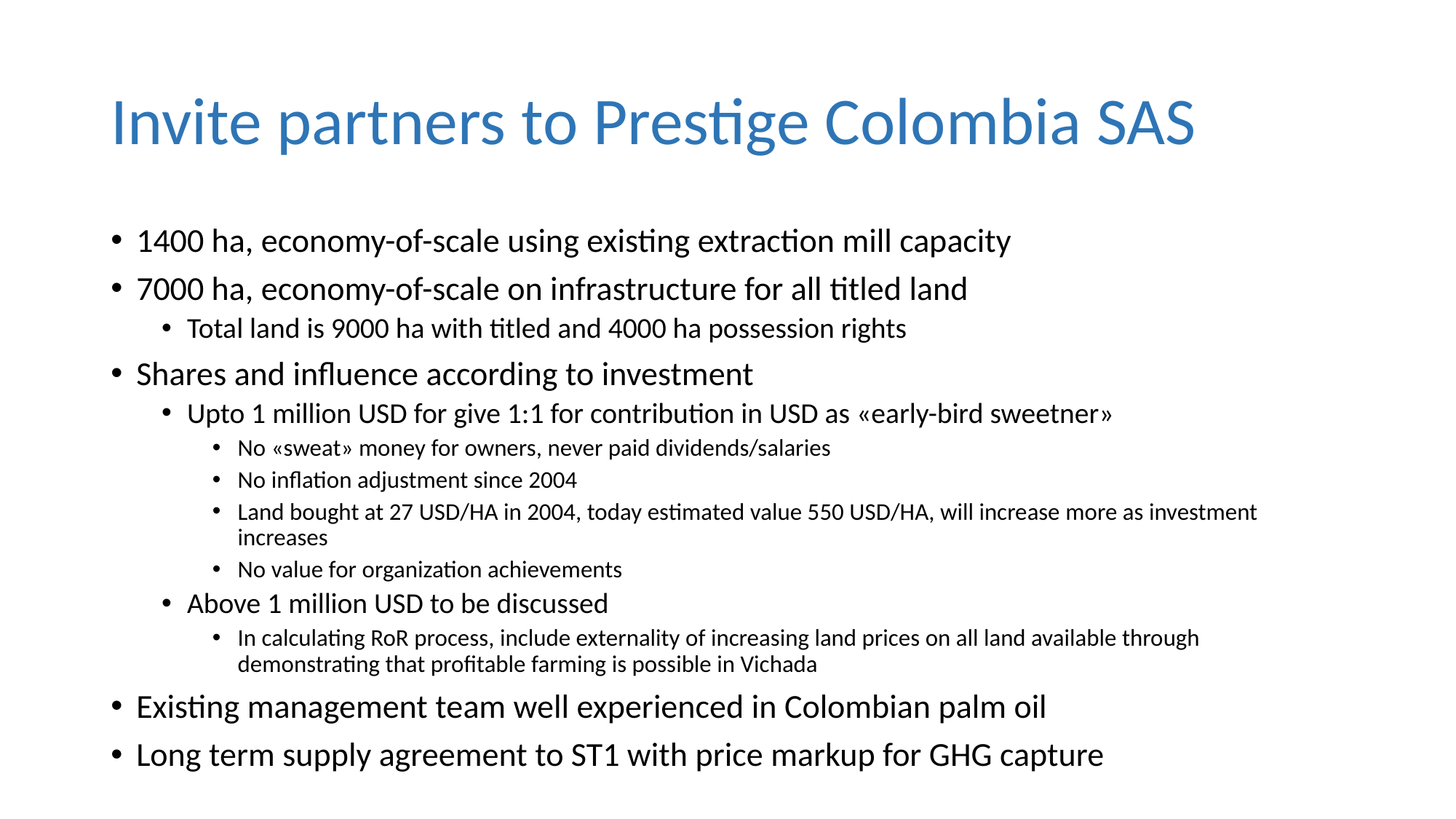

# Invite partners to Prestige Colombia SAS
1400 ha, economy-of-scale using existing extraction mill capacity
7000 ha, economy-of-scale on infrastructure for all titled land
Total land is 9000 ha with titled and 4000 ha possession rights
Shares and influence according to investment
Upto 1 million USD for give 1:1 for contribution in USD as «early-bird sweetner»
No «sweat» money for owners, never paid dividends/salaries
No inflation adjustment since 2004
Land bought at 27 USD/HA in 2004, today estimated value 550 USD/HA, will increase more as investment increases
No value for organization achievements
Above 1 million USD to be discussed
In calculating RoR process, include externality of increasing land prices on all land available through demonstrating that profitable farming is possible in Vichada
Existing management team well experienced in Colombian palm oil
Long term supply agreement to ST1 with price markup for GHG capture